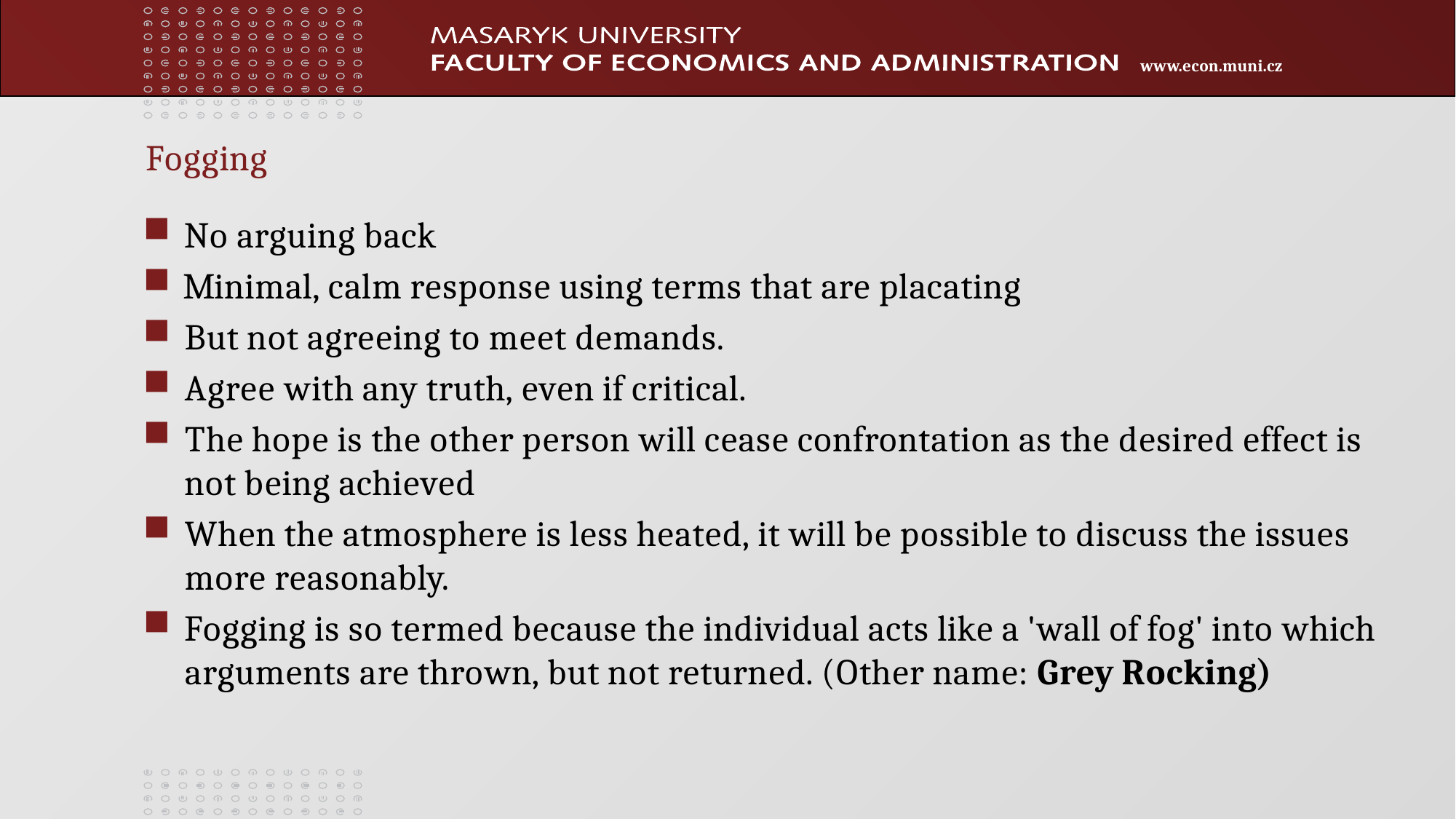

# Fogging
No arguing back
Minimal, calm response using terms that are placating
But not agreeing to meet demands.
Agree with any truth, even if critical.
The hope is the other person will cease confrontation as the desired effect is not being achieved
When the atmosphere is less heated, it will be possible to discuss the issues more reasonably.
Fogging is so termed because the individual acts like a 'wall of fog' into which arguments are thrown, but not returned. (Other name: Grey Rocking)